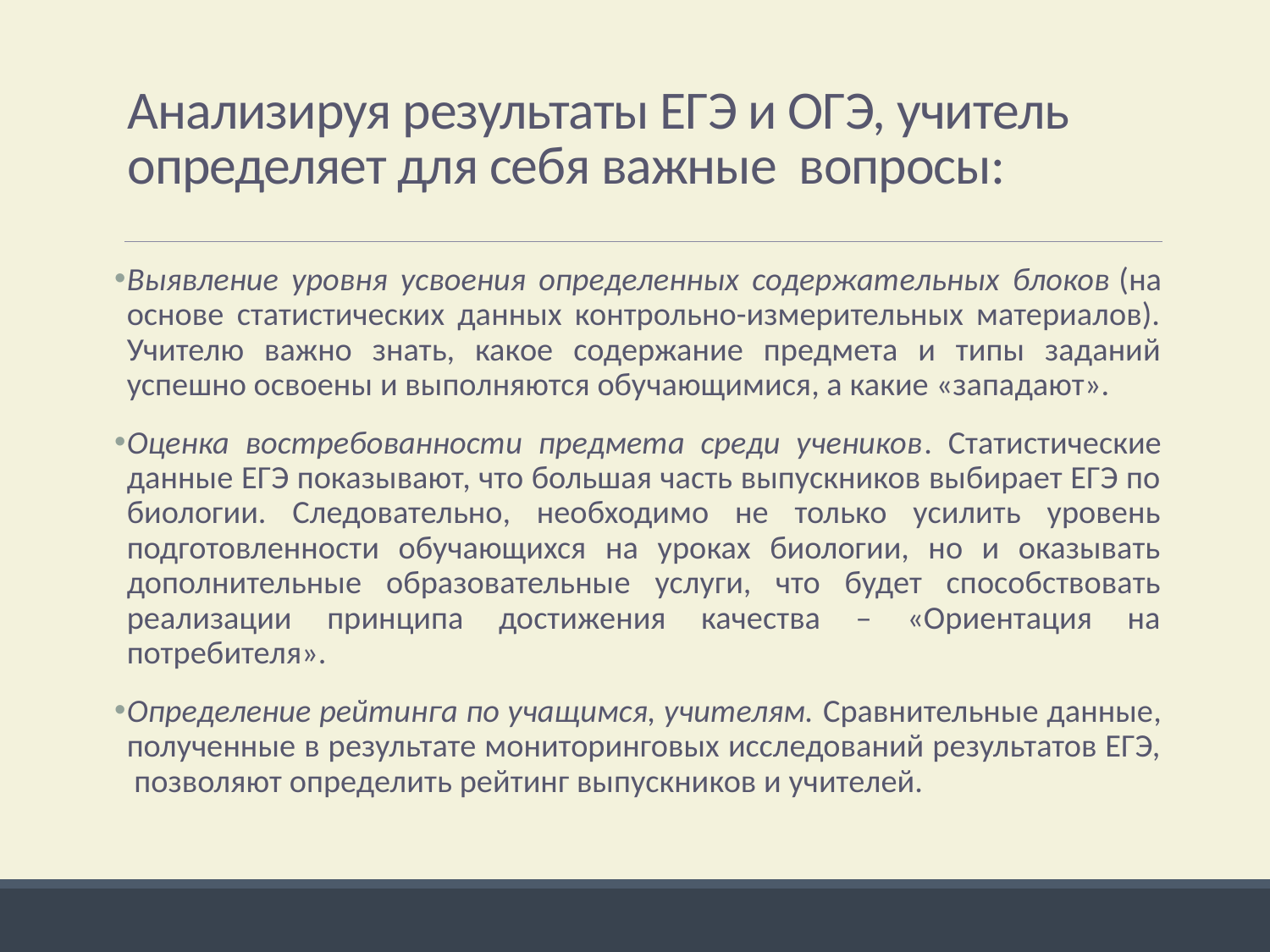

# Анализируя результаты ЕГЭ и ОГЭ, учитель определяет для себя важные  вопросы:
Выявление уровня усвоения определенных содержательных блоков (на основе статистических данных контрольно-измерительных материалов). Учителю важно знать, какое содержание предмета и типы заданий успешно освоены и выполняются обучающимися, а какие «западают».
Оценка востребованности предмета среди учеников. Статистические данные ЕГЭ показывают, что большая часть выпускников выбирает ЕГЭ по биологии. Следовательно, необходимо не только усилить уровень подготовленности обучающихся на уроках биологии, но и оказывать дополнительные образовательные услуги, что будет способствовать реализации принципа достижения качества – «Ориентация на потребителя».
Определение рейтинга по учащимся, учителям. Сравнительные данные, полученные в результате мониторинговых исследований результатов ЕГЭ,  позволяют определить рейтинг выпускников и учителей.